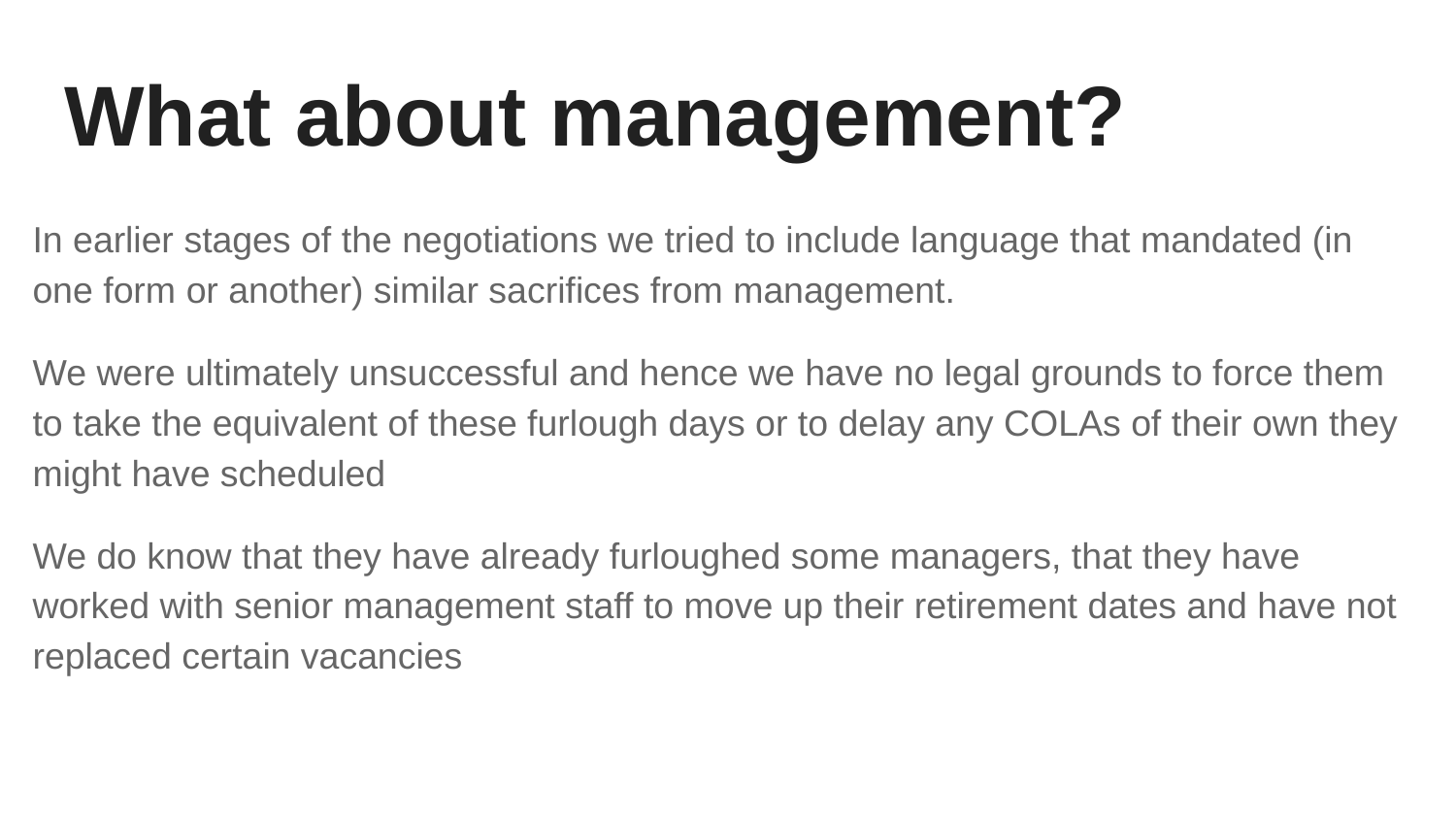

# What about management?
In earlier stages of the negotiations we tried to include language that mandated (in one form or another) similar sacrifices from management.
We were ultimately unsuccessful and hence we have no legal grounds to force them to take the equivalent of these furlough days or to delay any COLAs of their own they might have scheduled
We do know that they have already furloughed some managers, that they have worked with senior management staff to move up their retirement dates and have not replaced certain vacancies